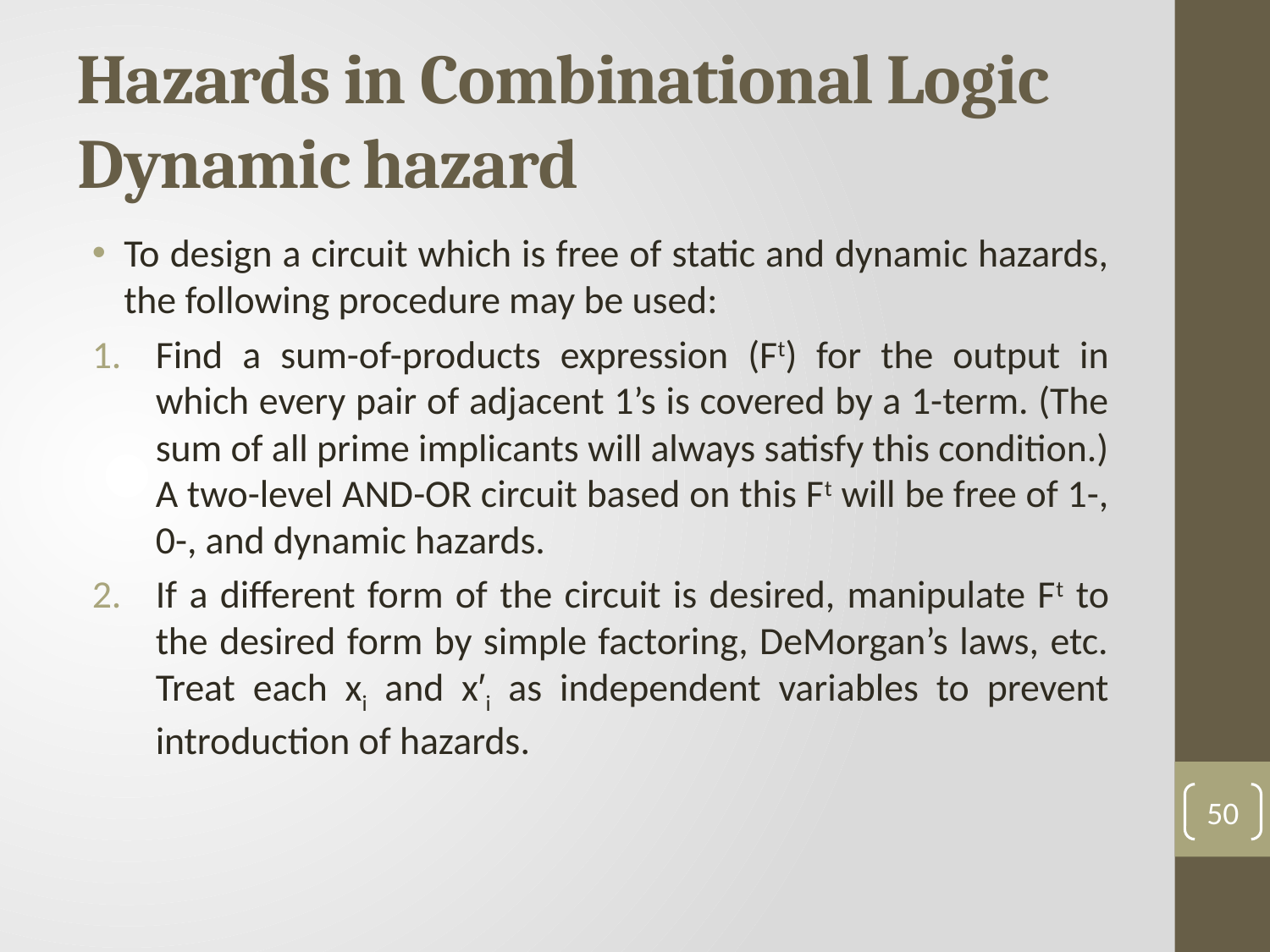

# Hazards in Combinational Logic Dynamic hazard
To design a circuit which is free of static and dynamic hazards, the following procedure may be used:
Find a sum-of-products expression (Ft) for the output in which every pair of adjacent 1’s is covered by a 1-term. (The sum of all prime implicants will always satisfy this condition.) A two-level AND-OR circuit based on this Ft will be free of 1-, 0-, and dynamic hazards.
If a different form of the circuit is desired, manipulate Ft to the desired form by simple factoring, DeMorgan’s laws, etc. Treat each xi and x′i as independent variables to prevent introduction of hazards.
50